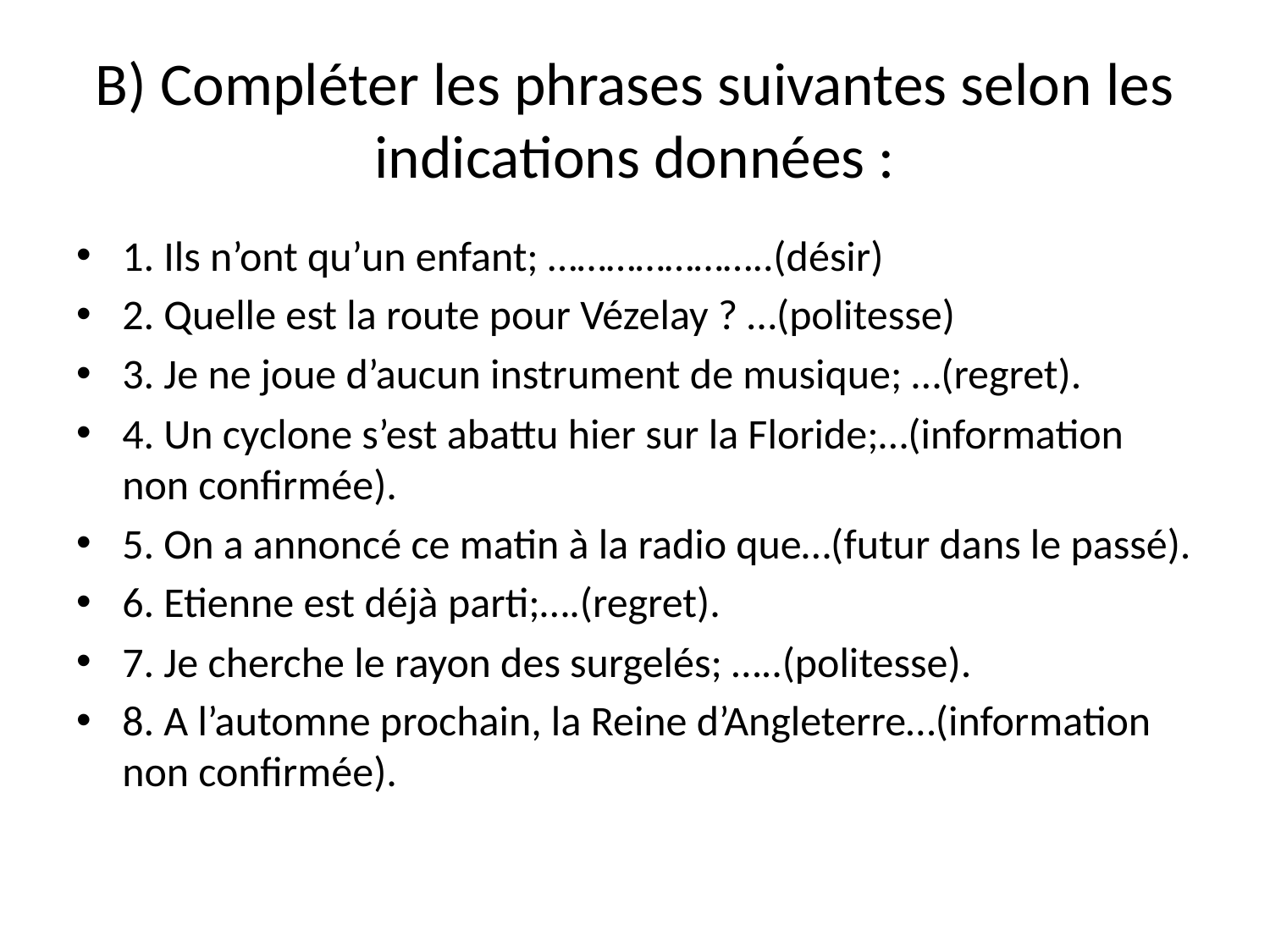

# B) Compléter les phrases suivantes selon les indications données :
1. Ils n’ont qu’un enfant; …………………..(désir)
2. Quelle est la route pour Vézelay ? …(politesse)
3. Je ne joue d’aucun instrument de musique; …(regret).
4. Un cyclone s’est abattu hier sur la Floride;…(information non confirmée).
5. On a annoncé ce matin à la radio que…(futur dans le passé).
6. Etienne est déjà parti;….(regret).
7. Je cherche le rayon des surgelés; …..(politesse).
8. A l’automne prochain, la Reine d’Angleterre…(information non confirmée).